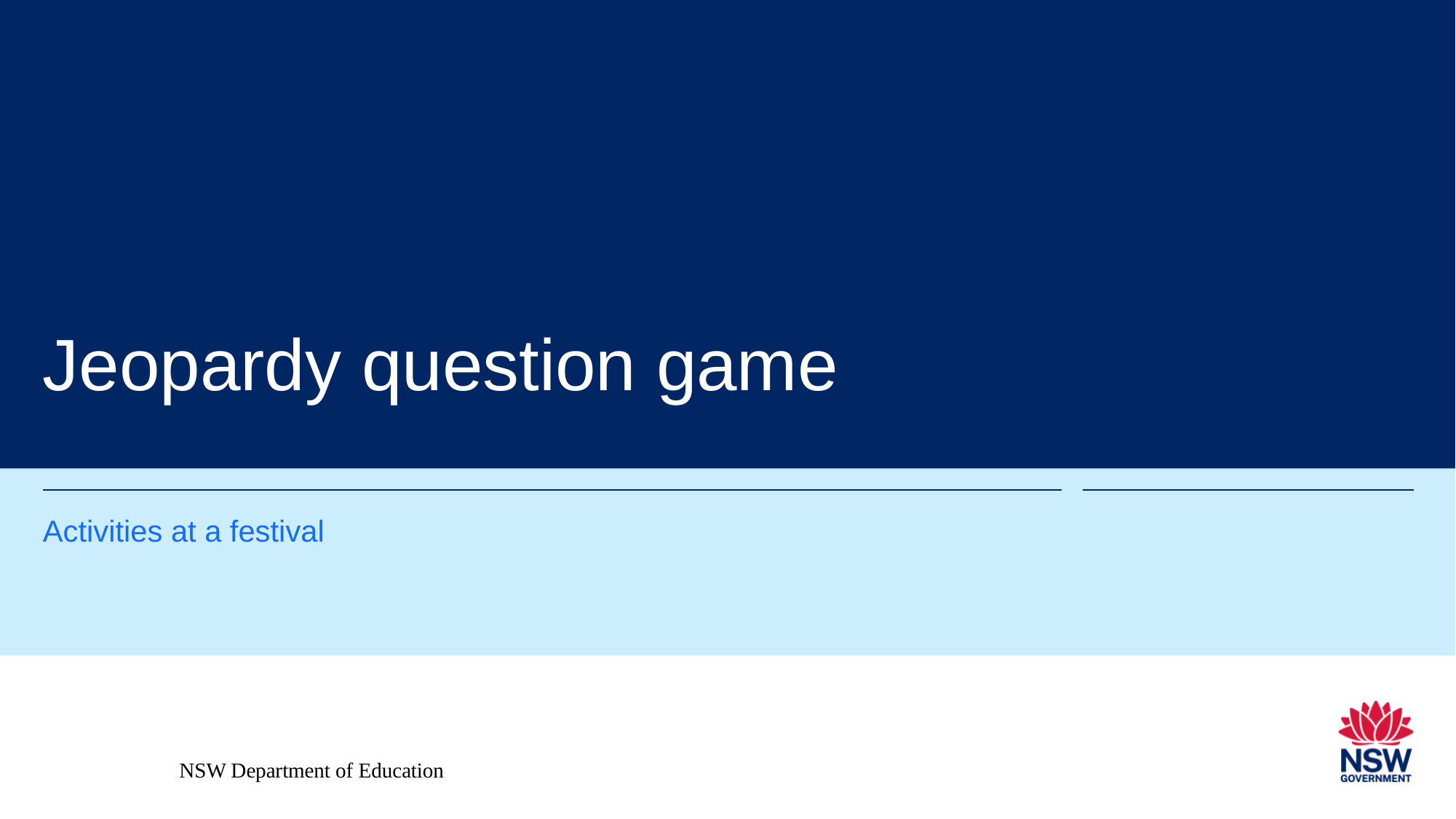

# Jeopardy question game
Activities at a festival
NSW Department of Education